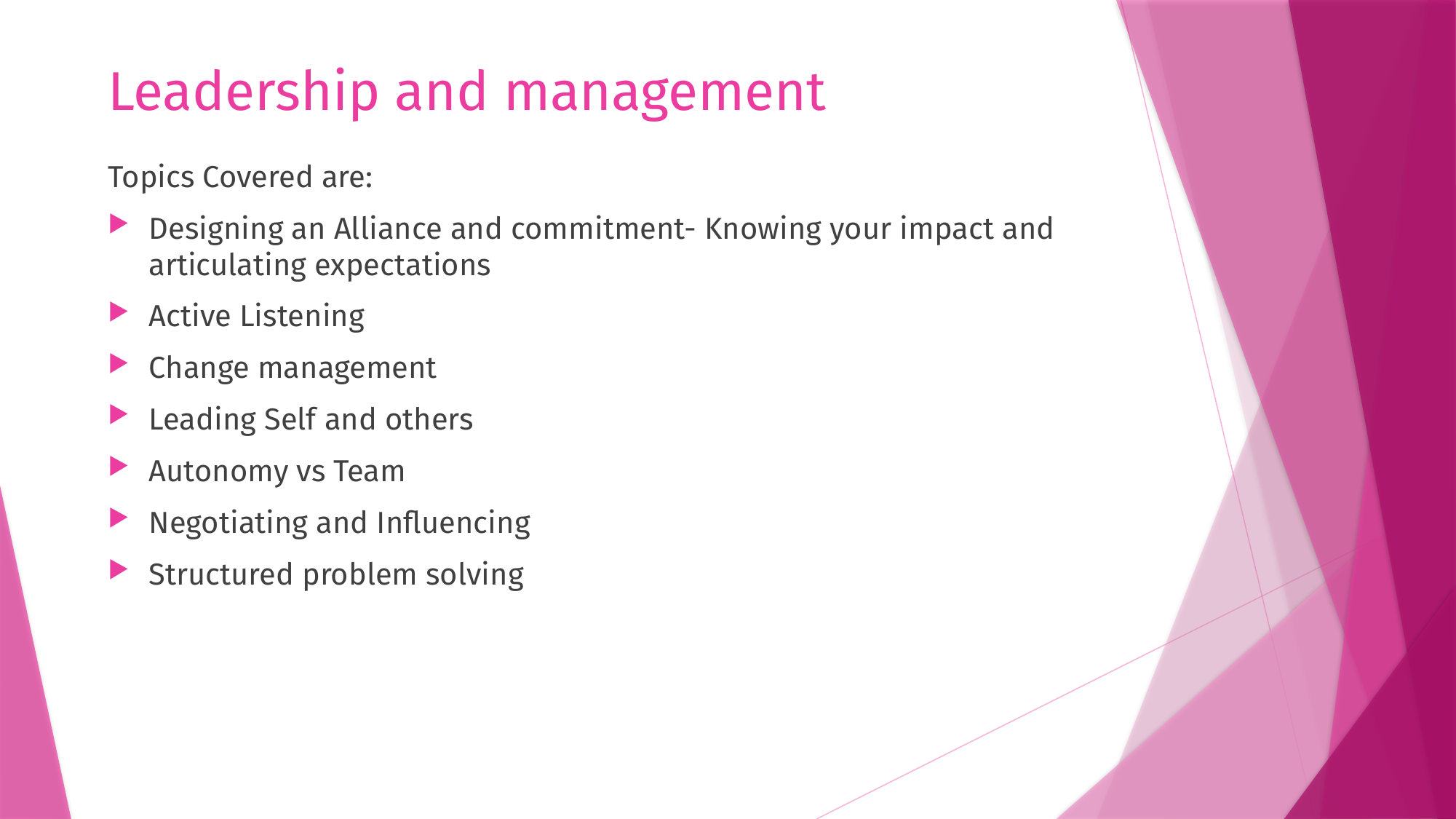

# Leadership and management
Topics Covered are:
Designing an Alliance and commitment- Knowing your impact and articulating expectations
Active Listening
Change management
Leading Self and others
Autonomy vs Team
Negotiating and Influencing
Structured problem solving